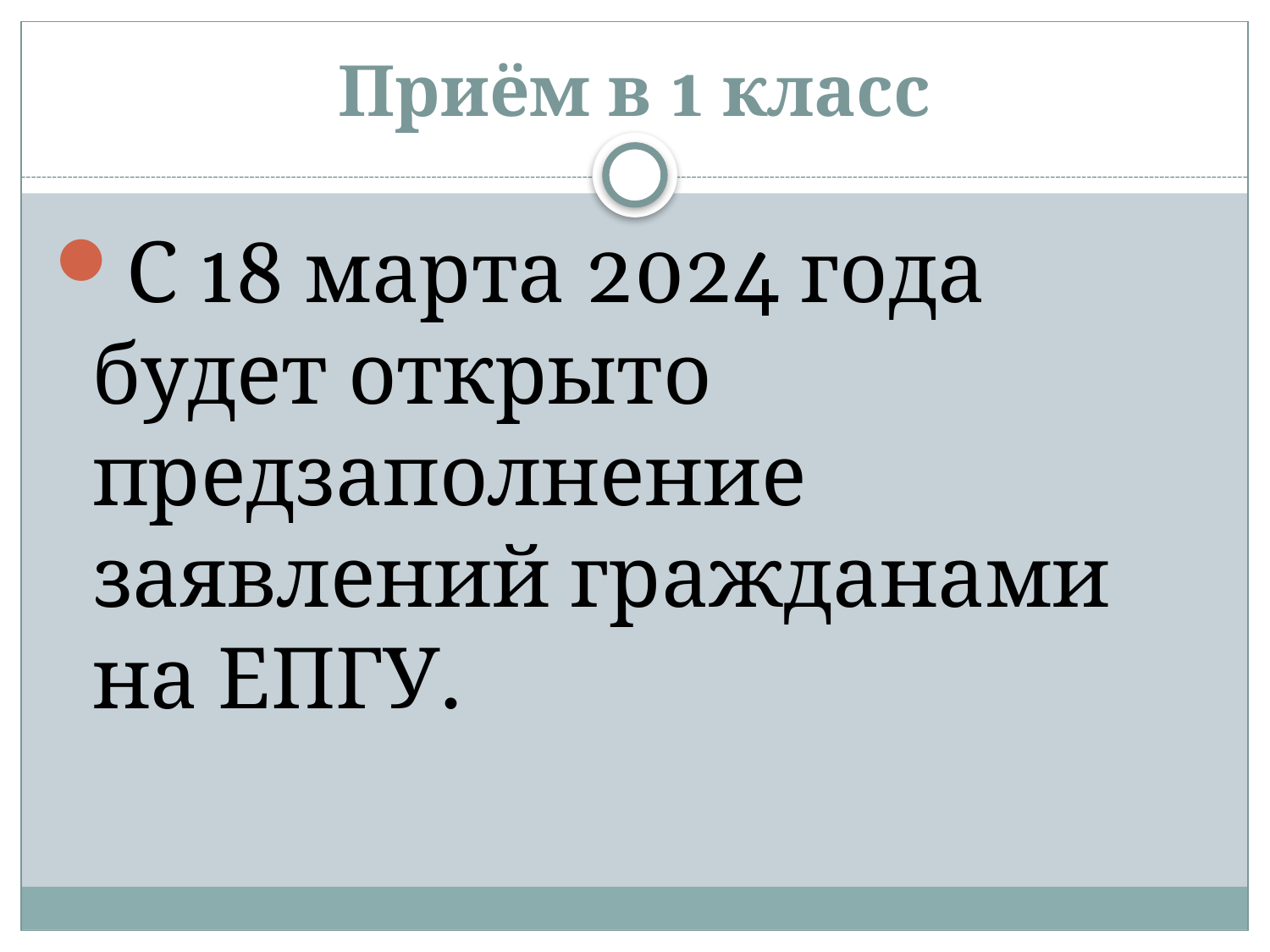

# Приём в 1 класс
С 18 марта 2024 года будет открыто предзаполнение заявлений гражданами на ЕПГУ.